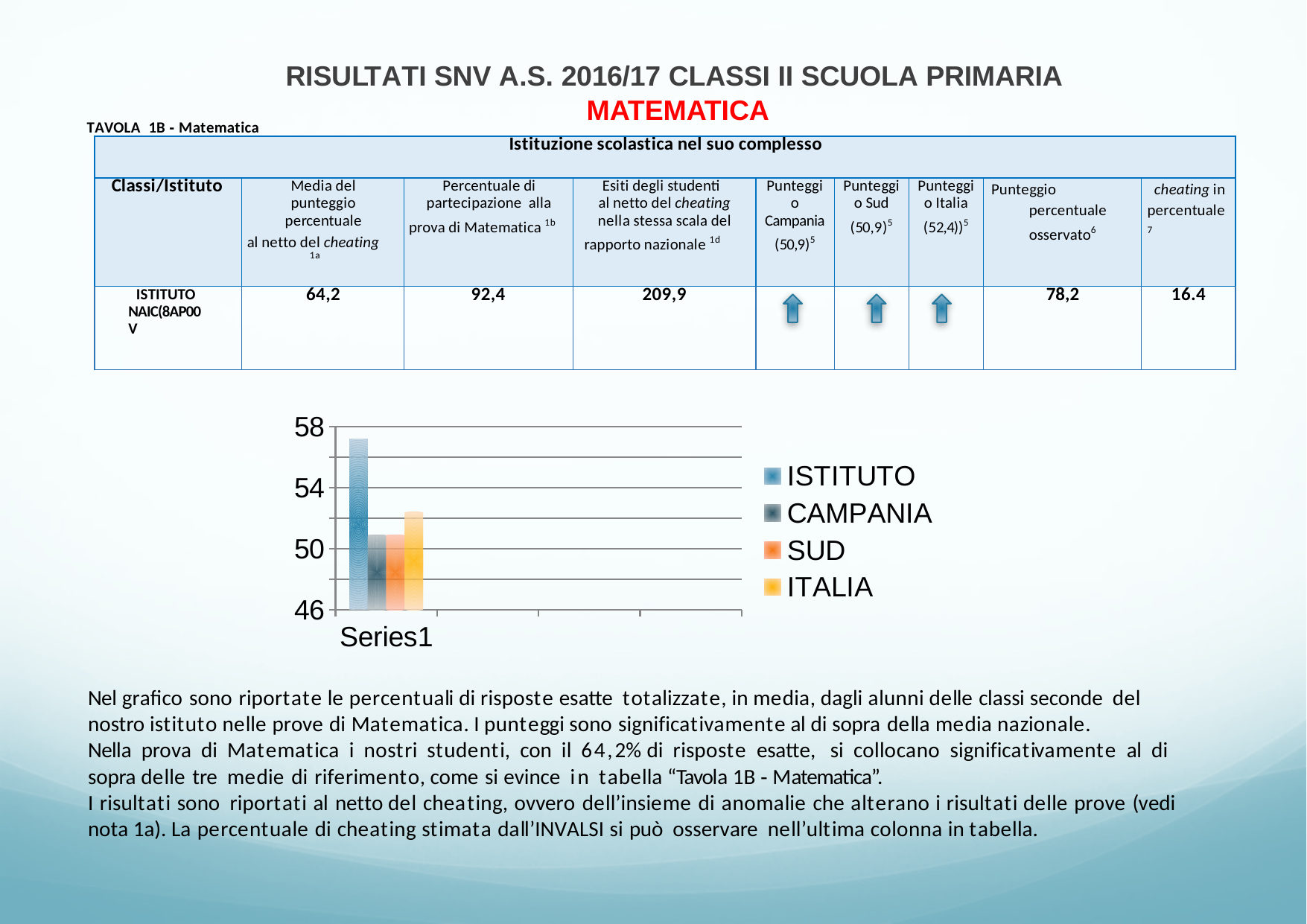

RISULTATI SNV A.S. 2016/17 CLASSI II SCUOLA PRIMARIA
MATEMATICA
TAVOLA  1B ‐ Matematica
| Istituzione scolastica nel suo complesso |  |  |  |  |  |  |  |  |
| --- | --- | --- | --- | --- | --- | --- | --- | --- |
| Classi/Istituto | Media del punteggio percentuale al netto del cheating 1a | Percentuale di partecipazione alla prova di Matematica 1b | Esiti degli studenti al netto del cheating nella stessa scala del rapporto nazionale 1d | Punteggio Campania (50,9)5 | Punteggio Sud (50,9)5 | Punteggio Italia (52,4))5 | Punteggio percentuale osservato6 | cheating in percentuale7 |
| ISTITUTO NAIC(8AP00V | 64,2 | 92,4 | 209,9 |  |  |  | 78,2 | 16.4 |

### Chart

| Category | ISTITUTO | CAMPANIA | SUD | ITALIA |
|---|---|---|---|---|
|  | 57.2 | 50.9 | 50.9 | 52.4 |
|  | None | None | None | None |
|  | None | None | None | None |
|  | None | None | None | None |
Nel grafico sono riportate le percentuali di risposte esatte  totalizzate, in media, dagli alunni delle classi seconde  del nostro istituto nelle prove di Matematica. I punteggi sono significativamente al di sopra della media nazionale.
Nella  prova  di  Matematica  i  nostri  studenti,  con  il  64,2% di  risposte  esatte,   si  collocano  significativamente  al  di sopra delle tre  medie di riferimento, come si evince  in  tabella “Tavola 1B ‐ Matematica”.
I risultati sono  riportati al netto del cheating, ovvero dell’insieme di anomalie che alterano i risultati delle prove (vedi nota 1a). La percentuale di cheating stimata dall’INVALSI si può  osservare  nell’ultima colonna in tabella.